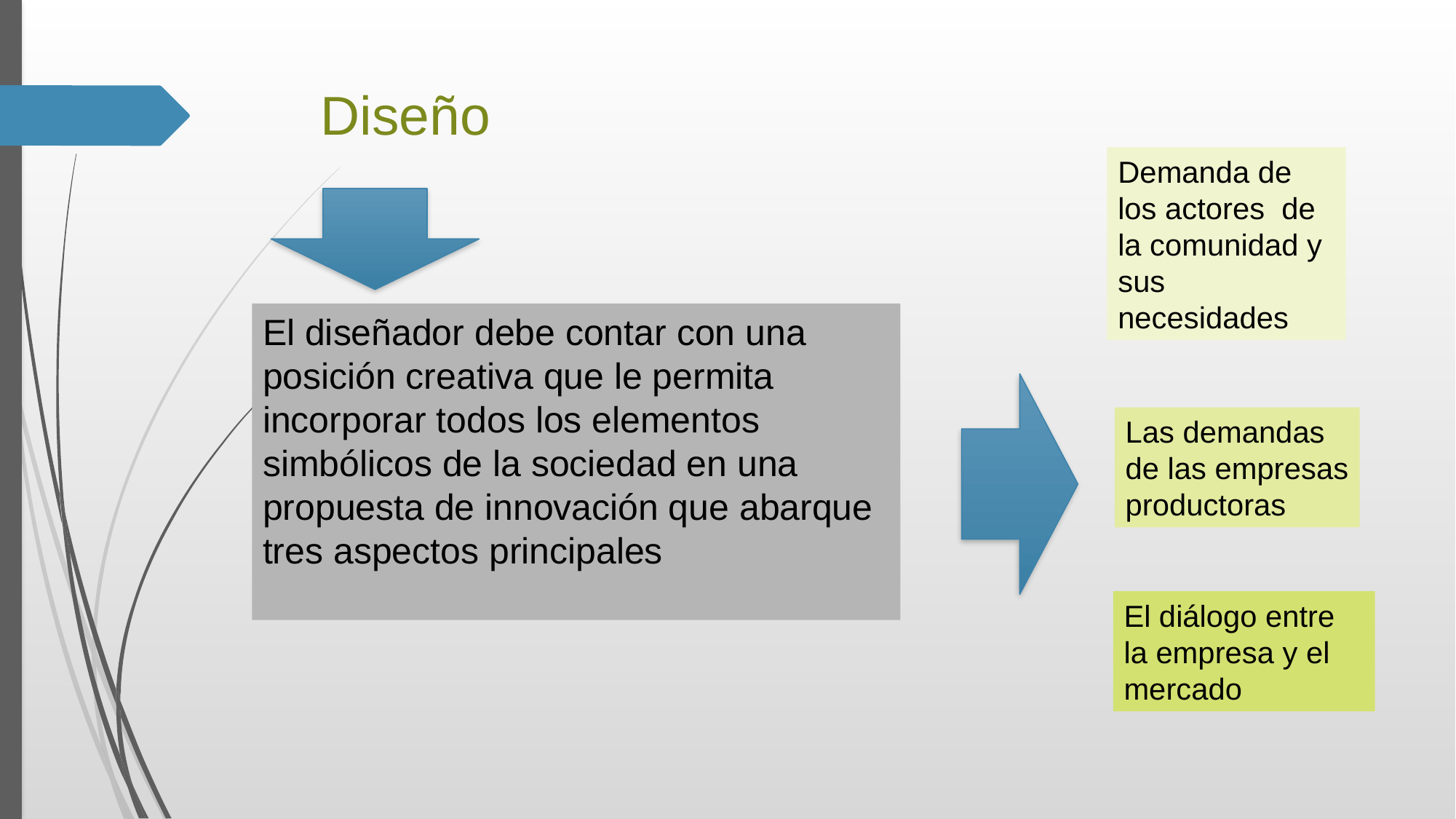

# Diseño
Demanda de los actores  de la comunidad y sus necesidades

El diseñador debe contar con una posición creativa que le permita incorporar todos los elementos simbólicos de la sociedad en una propuesta de innovación que abarque tres aspectos principales

Las demandas de las empresas productoras
El diálogo entre la empresa y el mercado